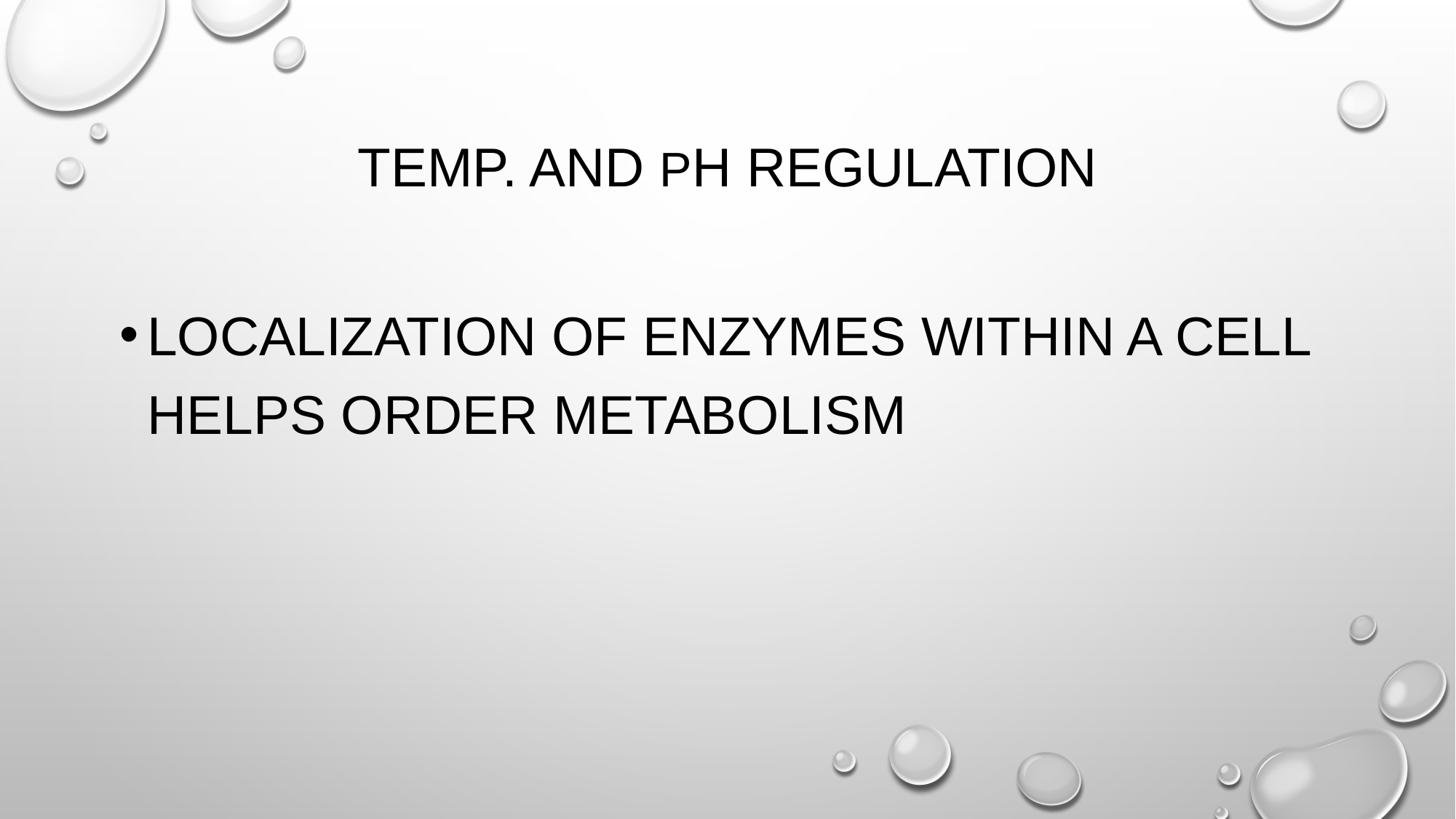

# Temp. and pH Regulation
localization of enzymes within a cell helps order metabolism